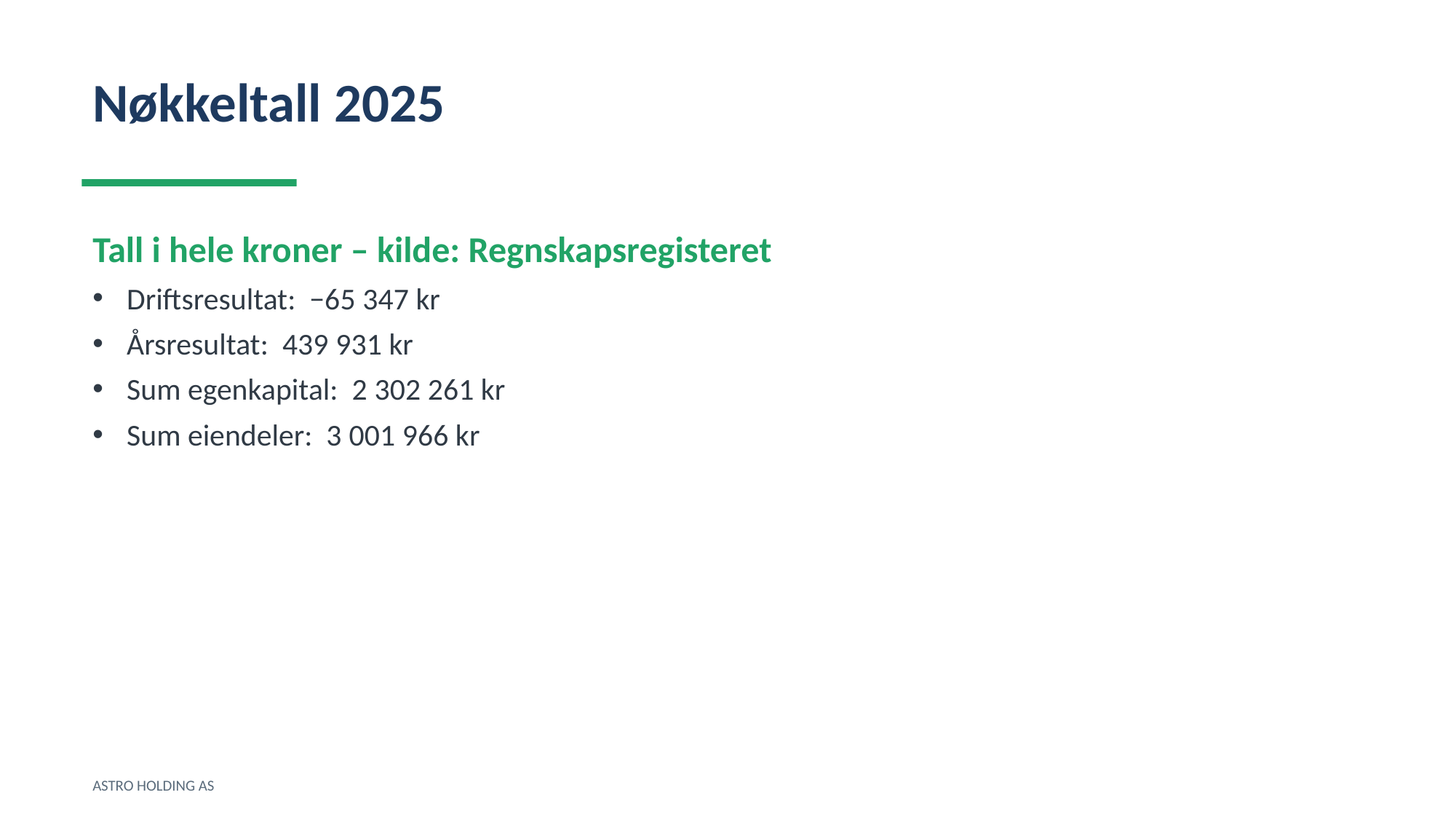

Nøkkeltall 2025

Tall i hele kroner – kilde: Regnskapsregisteret
Driftsresultat:  −65 347 kr
Årsresultat:  439 931 kr
Sum egenkapital:  2 302 261 kr
Sum eiendeler:  3 001 966 kr
ASTRO HOLDING AS